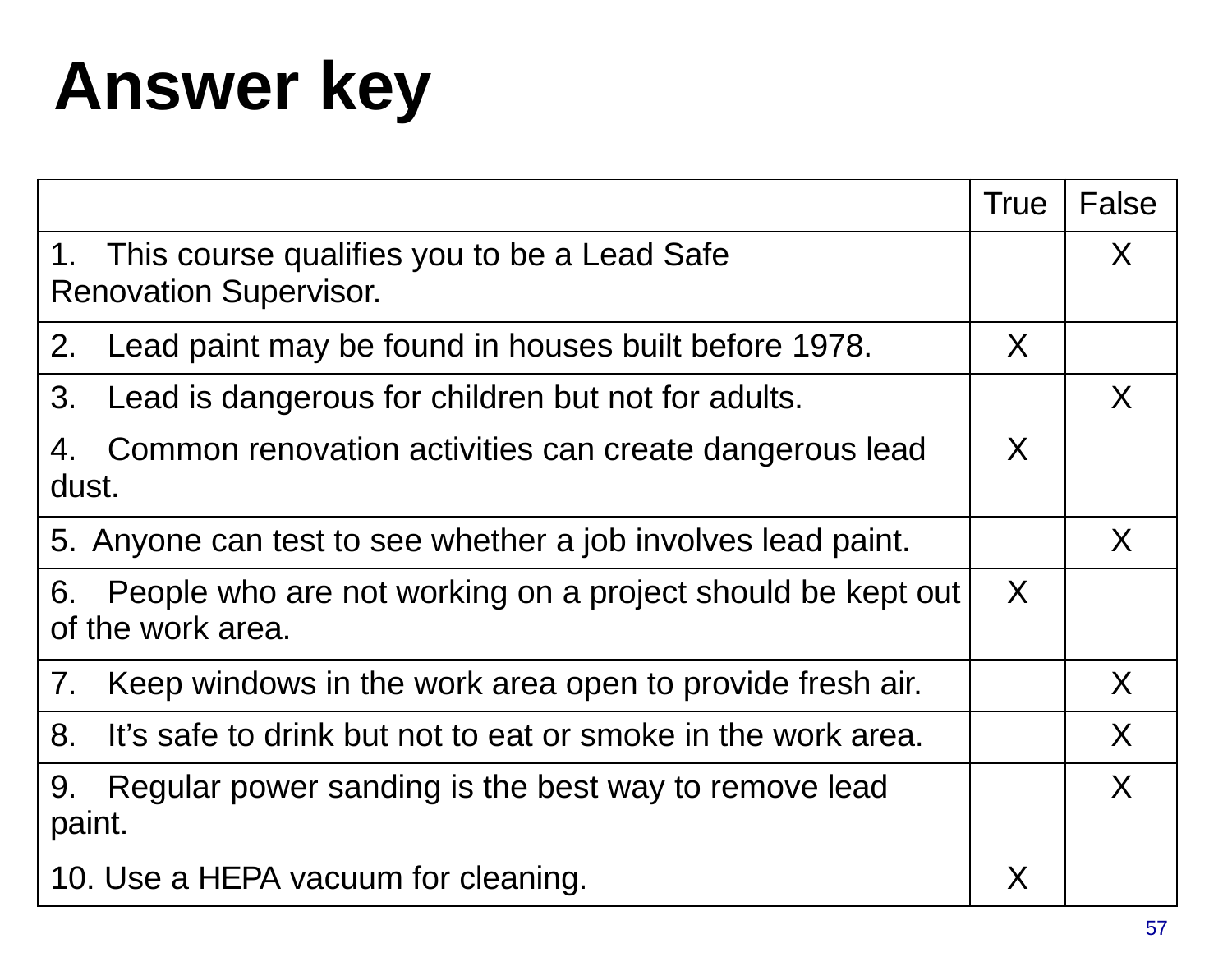

# Answer key
|  | True | False |
| --- | --- | --- |
| 1. This course qualifies you to be a Lead Safe Renovation Supervisor. |  | X |
| 2. Lead paint may be found in houses built before 1978. | X |  |
| 3. Lead is dangerous for children but not for adults. |  | X |
| 4. Common renovation activities can create dangerous lead dust. | X |  |
| 5. Anyone can test to see whether a job involves lead paint. |  | X |
| 6. People who are not working on a project should be kept out of the work area. | X |  |
| 7. Keep windows in the work area open to provide fresh air. |  | X |
| 8. It’s safe to drink but not to eat or smoke in the work area. |  | X |
| 9. Regular power sanding is the best way to remove lead paint. |  | X |
| 10. Use a HEPA vacuum for cleaning. | X |  |
57